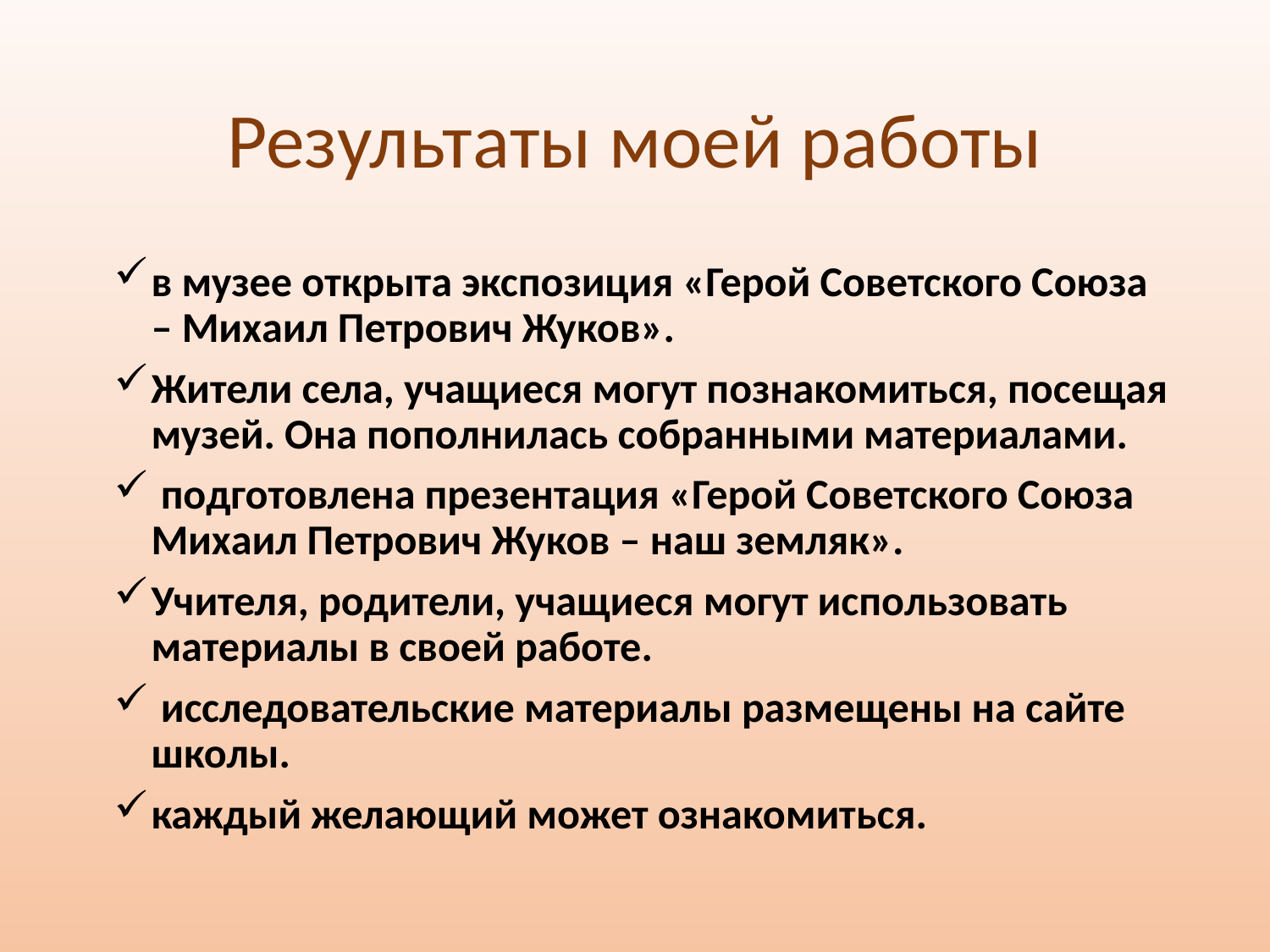

# Результаты моей работы
в музее открыта экспозиция «Герой Советского Союза – Михаил Петрович Жуков».
Жители села, учащиеся могут познакомиться, посещая музей. Она пополнилась собранными материалами.
 подготовлена презентация «Герой Советского Союза Михаил Петрович Жуков – наш земляк».
Учителя, родители, учащиеся могут использовать материалы в своей работе.
 исследовательские материалы размещены на сайте школы.
каждый желающий может ознакомиться.